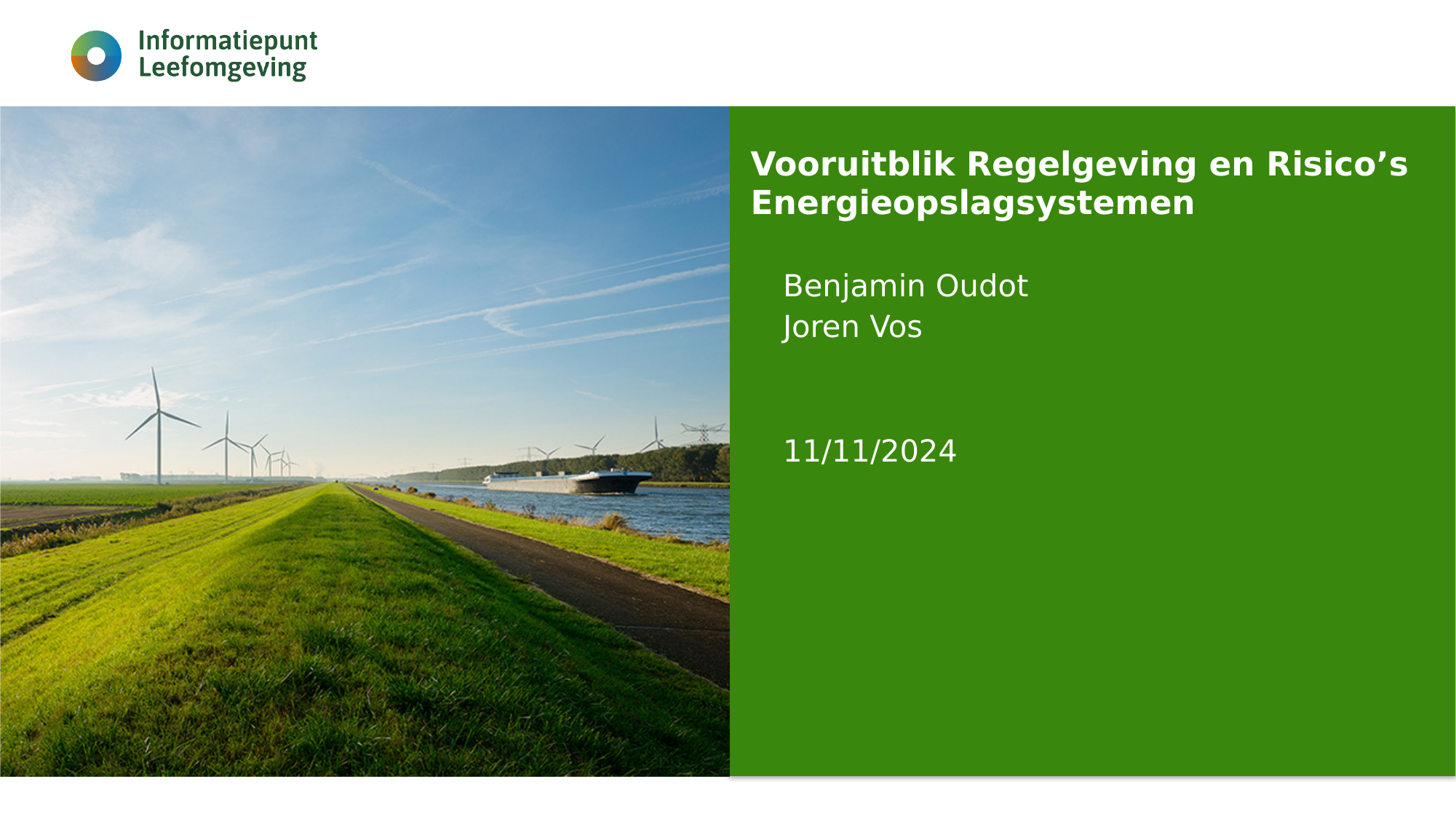

# Vooruitblik Regelgeving en Risico’s Energieopslagsystemen

Benjamin Oudot
Joren Vos

11/11/2024